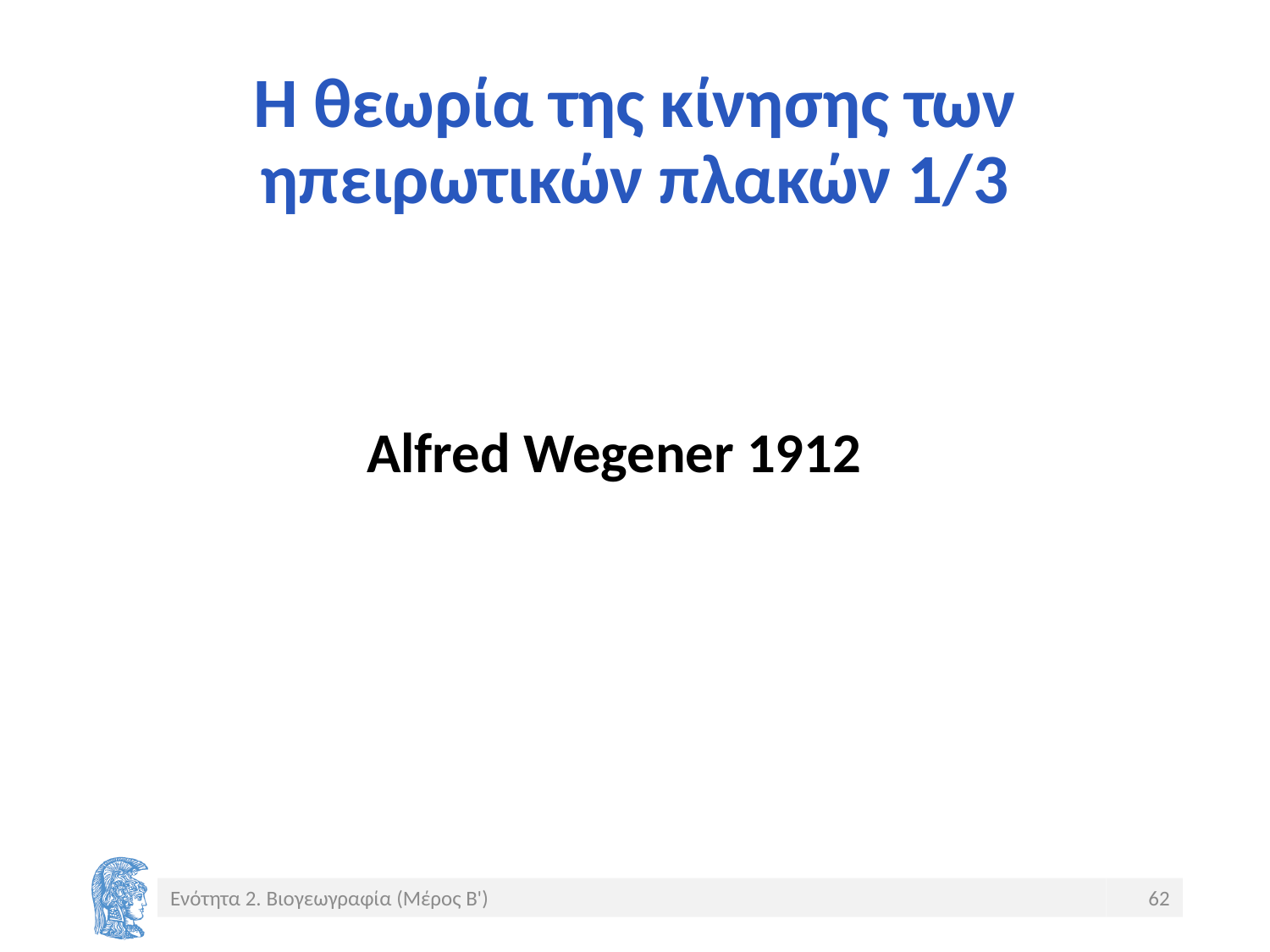

# Η θεωρία της κίνησης των ηπειρωτικών πλακών 1/3

                     Alfred Wegener 1912

Ενότητα 2. Βιογεωγραφία (Μέρος Β')
62